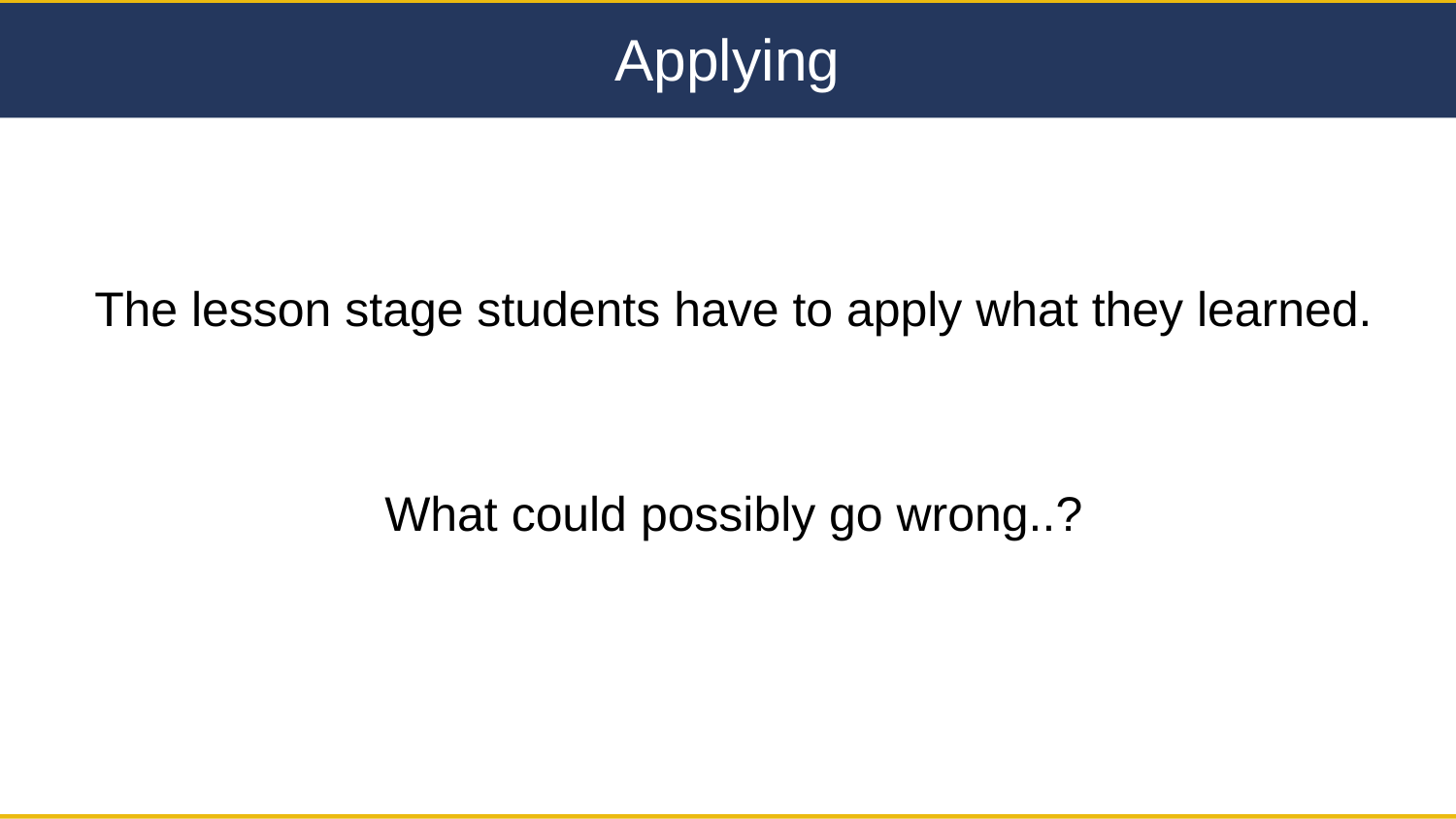

# Applying

The lesson stage students have to apply what they learned.

What could possibly go wrong..?